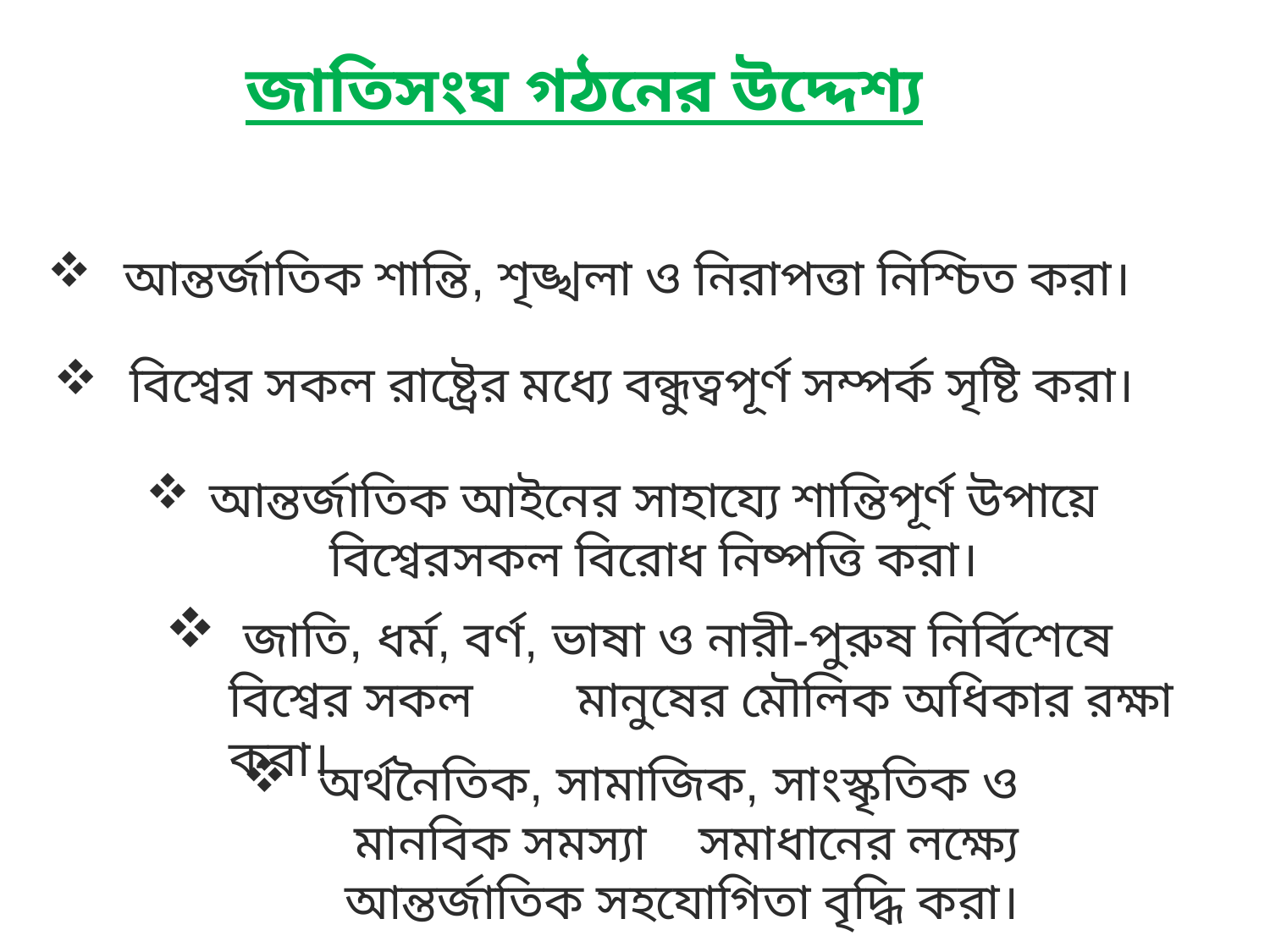

জাতিসংঘ গঠনের উদ্দেশ্য
 আন্তর্জাতিক শান্তি, শৃঙ্খলা ও নিরাপত্তা নিশ্চিত করা।
 বিশ্বের সকল রাষ্ট্রের মধ্যে বন্ধুত্বপূর্ণ সম্পর্ক সৃষ্টি করা।
আন্তর্জাতিক আইনের সাহায্যে শান্তিপূর্ণ উপায়ে বিশ্বেরসকল বিরোধ নিষ্পত্তি করা।
 জাতি, ধর্ম, বর্ণ, ভাষা ও নারী-পুরুষ নির্বিশেষে বিশ্বের সকল        মানুষের মৌলিক অধিকার রক্ষা করা।
 অর্থনৈতিক, সামাজিক, সাংস্কৃতিক ও মানবিক সমস্যা    সমাধানের লক্ষ্যে আন্তর্জাতিক সহযোগিতা বৃদ্ধি করা।